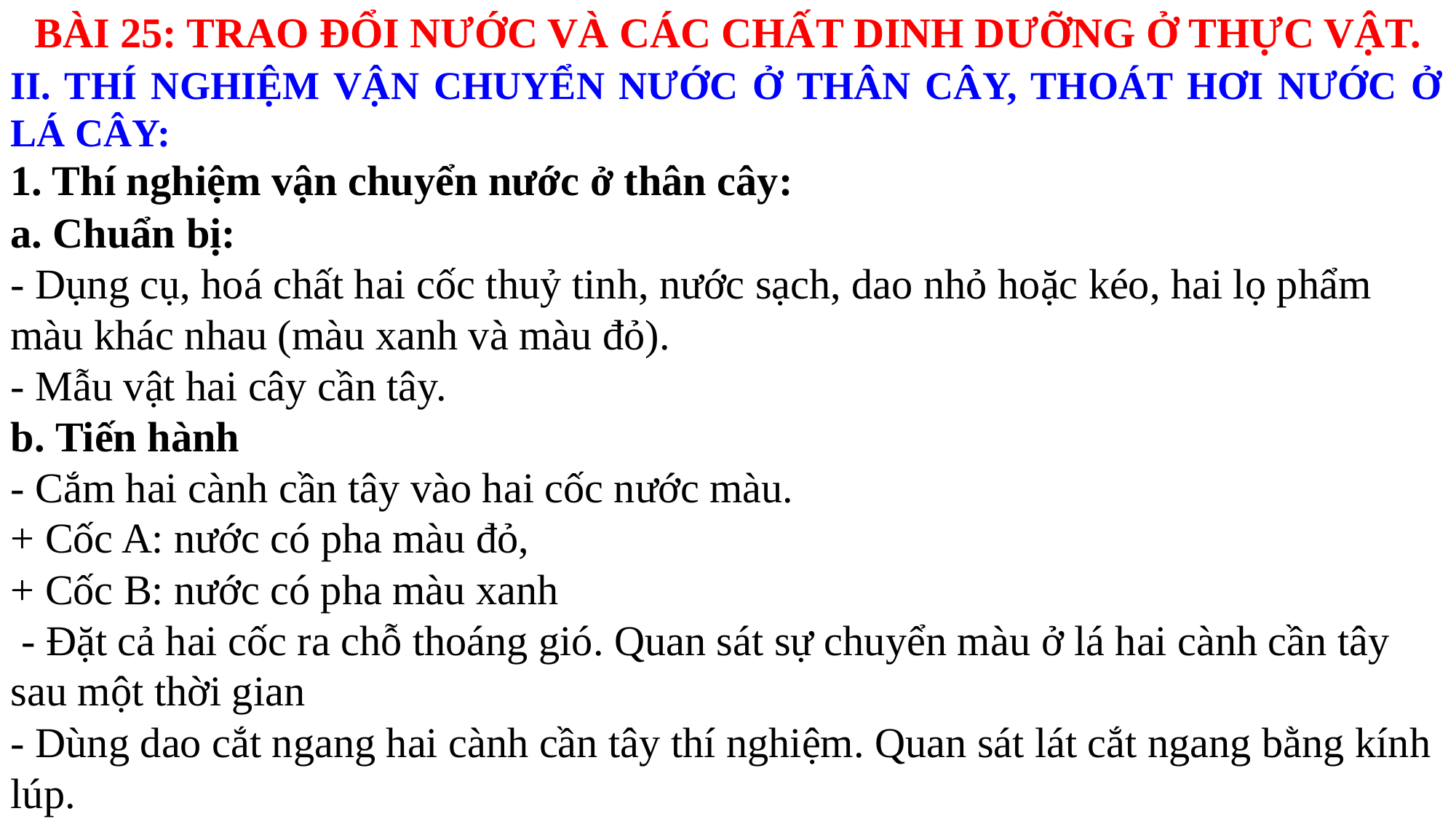

BÀI 25: TRAO ĐỔI NƯỚC VÀ CÁC CHẤT DINH DƯỠNG Ở THỰC VẬT.
II. THÍ NGHIỆM VẬN CHUYỂN NƯỚC Ở THÂN CÂY, THOÁT HƠI NƯỚC Ở LÁ CÂY:
1. Thí nghiệm vận chuyển nước ở thân cây:
a. Chuẩn bị:
- Dụng cụ, hoá chất hai cốc thuỷ tinh, nước sạch, dao nhỏ hoặc kéo, hai lọ phẩm màu khác nhau (màu xanh và màu đỏ).
- Mẫu vật hai cây cần tây.
b. Tiến hành
- Cắm hai cành cần tây vào hai cốc nước màu.
+ Cốc A: nước có pha màu đỏ,
+ Cốc B: nước có pha màu xanh
 - Đặt cả hai cốc ra chỗ thoáng gió. Quan sát sự chuyển màu ở lá hai cành cần tây sau một thời gian
- Dùng dao cắt ngang hai cành cần tây thí nghiệm. Quan sát lát cắt ngang bằng kính lúp.